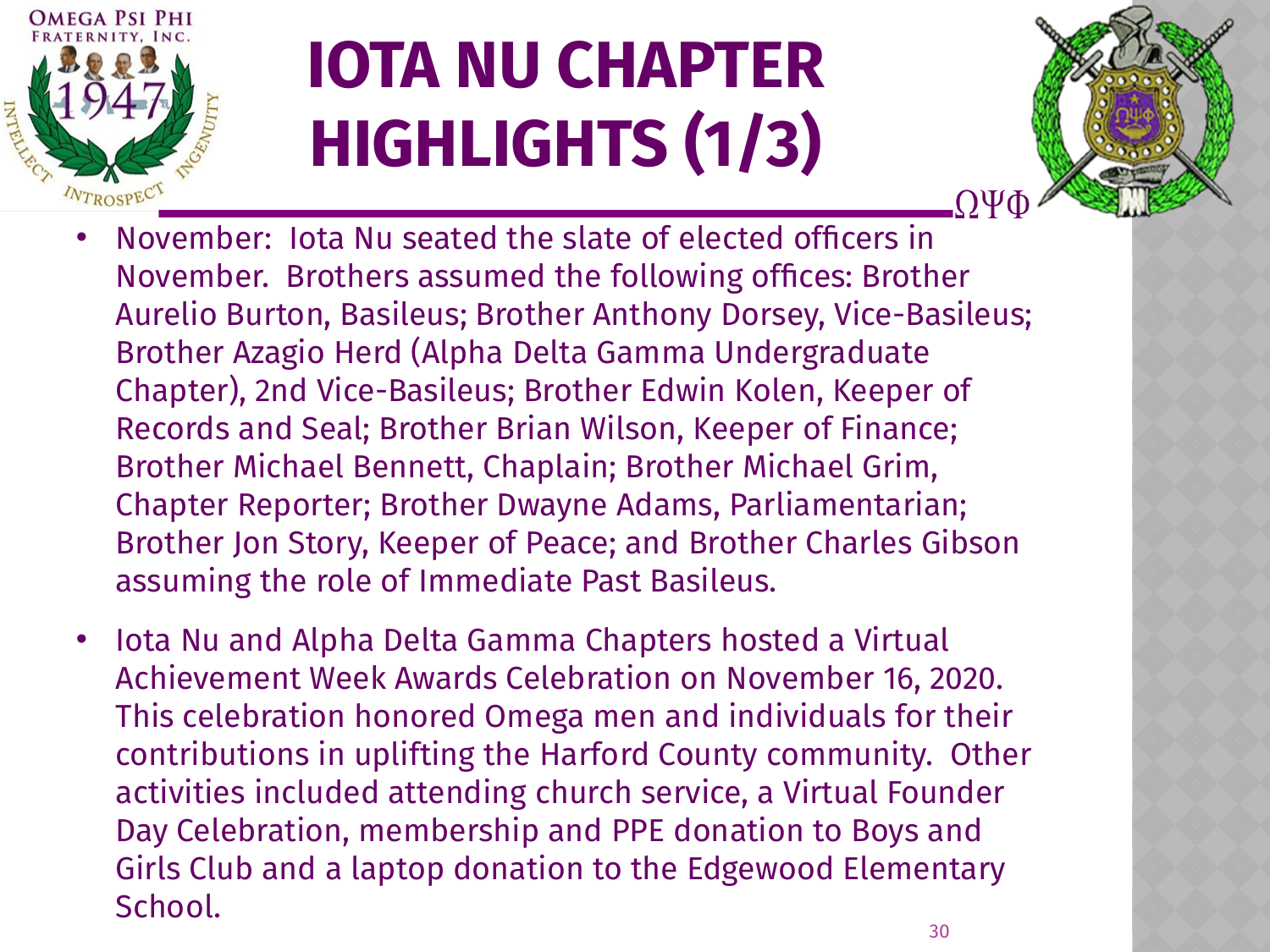

# Iota nu Chapter highlights (1/3)
November:  Iota Nu seated the slate of elected officers in November.  Brothers assumed the following offices: Brother Aurelio Burton, Basileus; Brother Anthony Dorsey, Vice-Basileus; Brother Azagio Herd (Alpha Delta Gamma Undergraduate Chapter), 2nd Vice-Basileus; Brother Edwin Kolen, Keeper of Records and Seal; Brother Brian Wilson, Keeper of Finance; Brother Michael Bennett, Chaplain; Brother Michael Grim, Chapter Reporter; Brother Dwayne Adams, Parliamentarian; Brother Jon Story, Keeper of Peace; and Brother Charles Gibson assuming the role of Immediate Past Basileus.
Iota Nu and Alpha Delta Gamma Chapters hosted a Virtual Achievement Week Awards Celebration on November 16, 2020. This celebration honored Omega men and individuals for their contributions in uplifting the Harford County community.  Other activities included attending church service, a Virtual Founder Day Celebration, membership and PPE donation to Boys and Girls Club and a laptop donation to the Edgewood Elementary School.
30